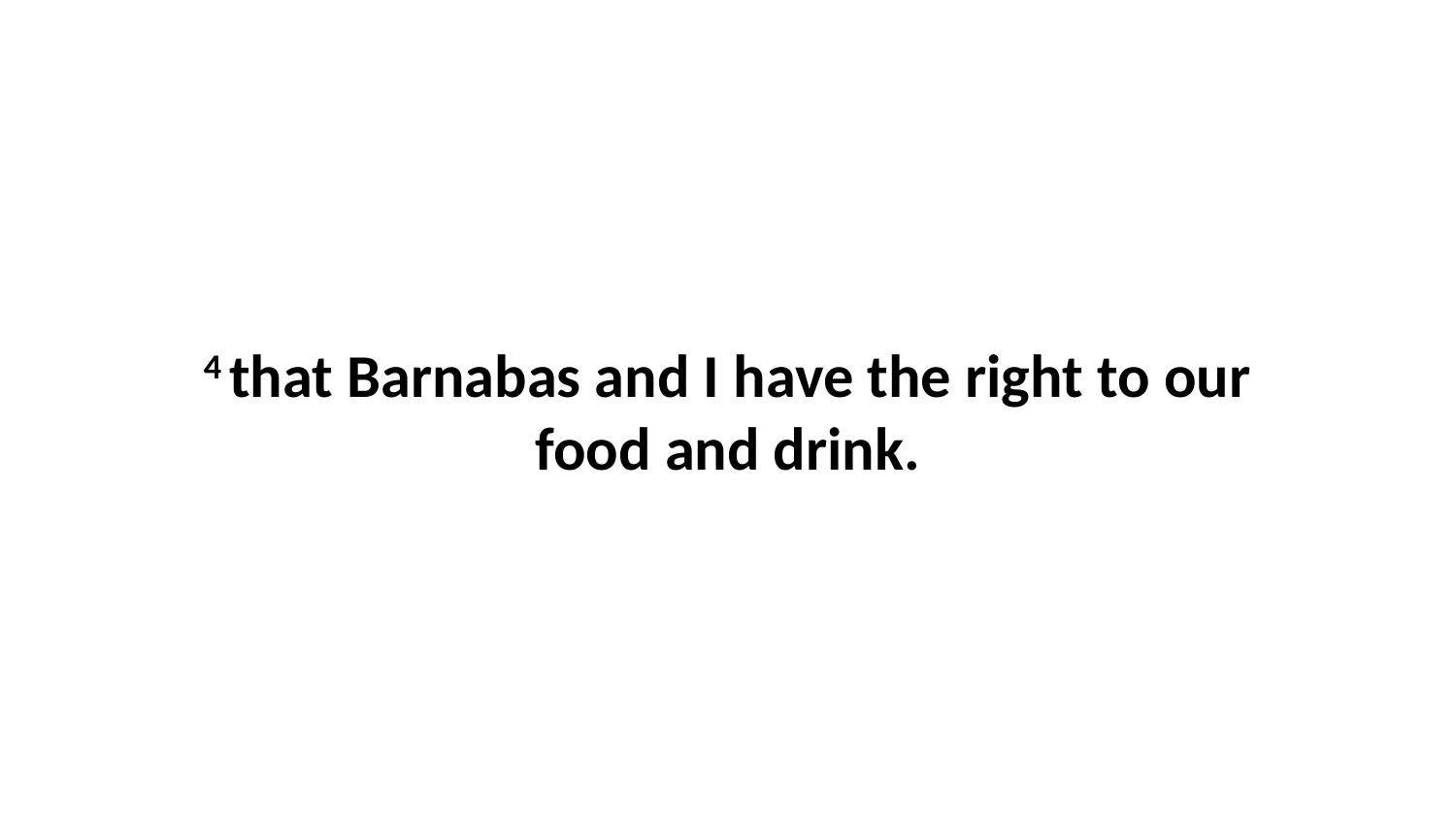

4 that Barnabas and I have the right to our food and drink.